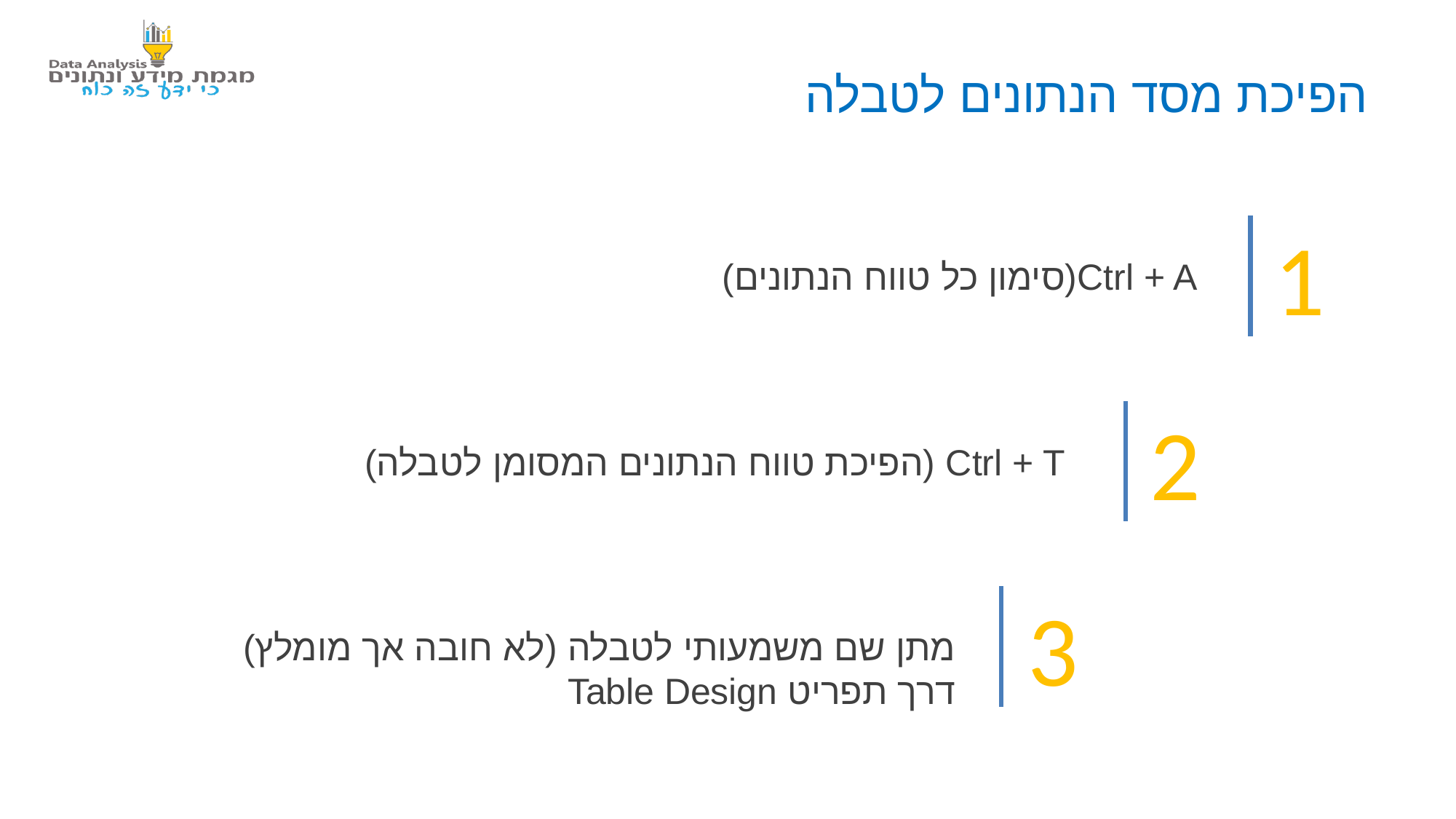

הפיכת מסד הנתונים לטבלה
1
 Ctrl + A(סימון כל טווח הנתונים)
2
Ctrl + T (הפיכת טווח הנתונים המסומן לטבלה)
3
מתן שם משמעותי לטבלה (לא חובה אך מומלץ)
דרך תפריט Table Design